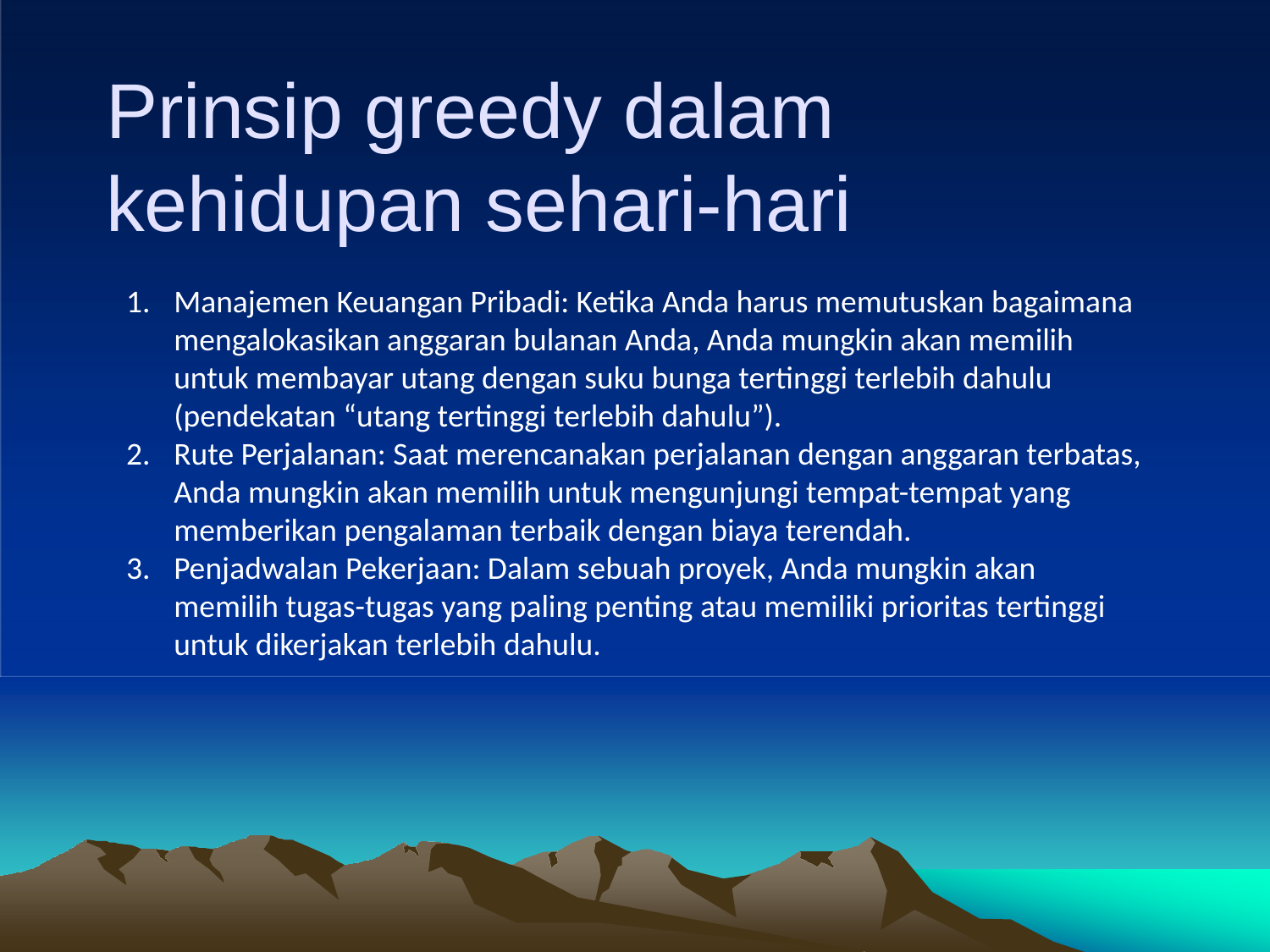

# Prinsip greedy dalam kehidupan sehari-hari
Manajemen Keuangan Pribadi: Ketika Anda harus memutuskan bagaimana mengalokasikan anggaran bulanan Anda, Anda mungkin akan memilih untuk membayar utang dengan suku bunga tertinggi terlebih dahulu (pendekatan “utang tertinggi terlebih dahulu”).
Rute Perjalanan: Saat merencanakan perjalanan dengan anggaran terbatas, Anda mungkin akan memilih untuk mengunjungi tempat-tempat yang memberikan pengalaman terbaik dengan biaya terendah.
Penjadwalan Pekerjaan: Dalam sebuah proyek, Anda mungkin akan memilih tugas-tugas yang paling penting atau memiliki prioritas tertinggi untuk dikerjakan terlebih dahulu.